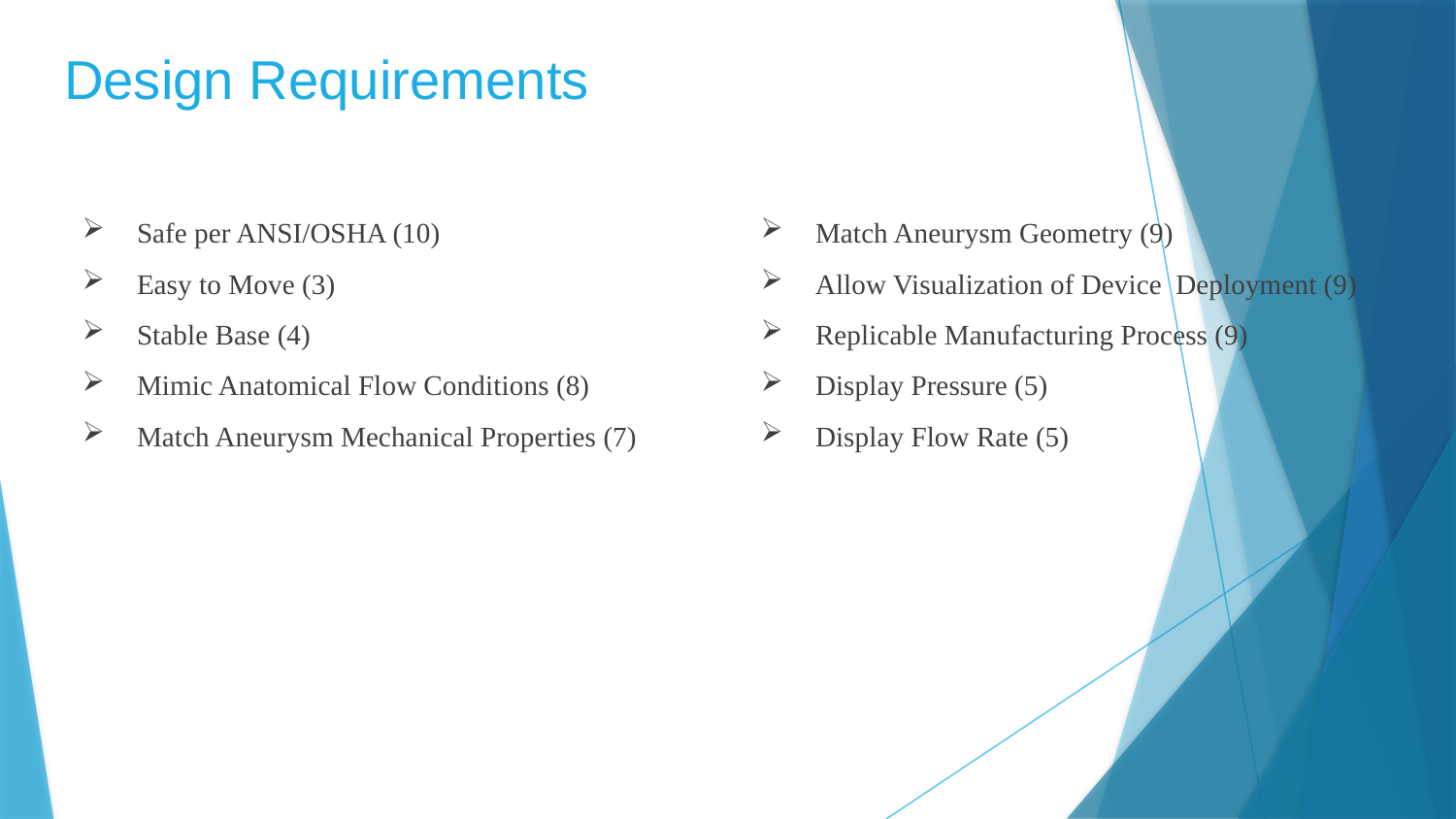

# Design Requirements

Safe per ANSI/OSHA (10)
Easy to Move (3)
Stable Base (4)
Mimic Anatomical Flow Conditions (8)
Match Aneurysm Mechanical Properties (7)

Match Aneurysm Geometry (9)
Allow Visualization of Device  Deployment (9)
Replicable Manufacturing Process (9)
Display Pressure (5)
Display Flow Rate (5)